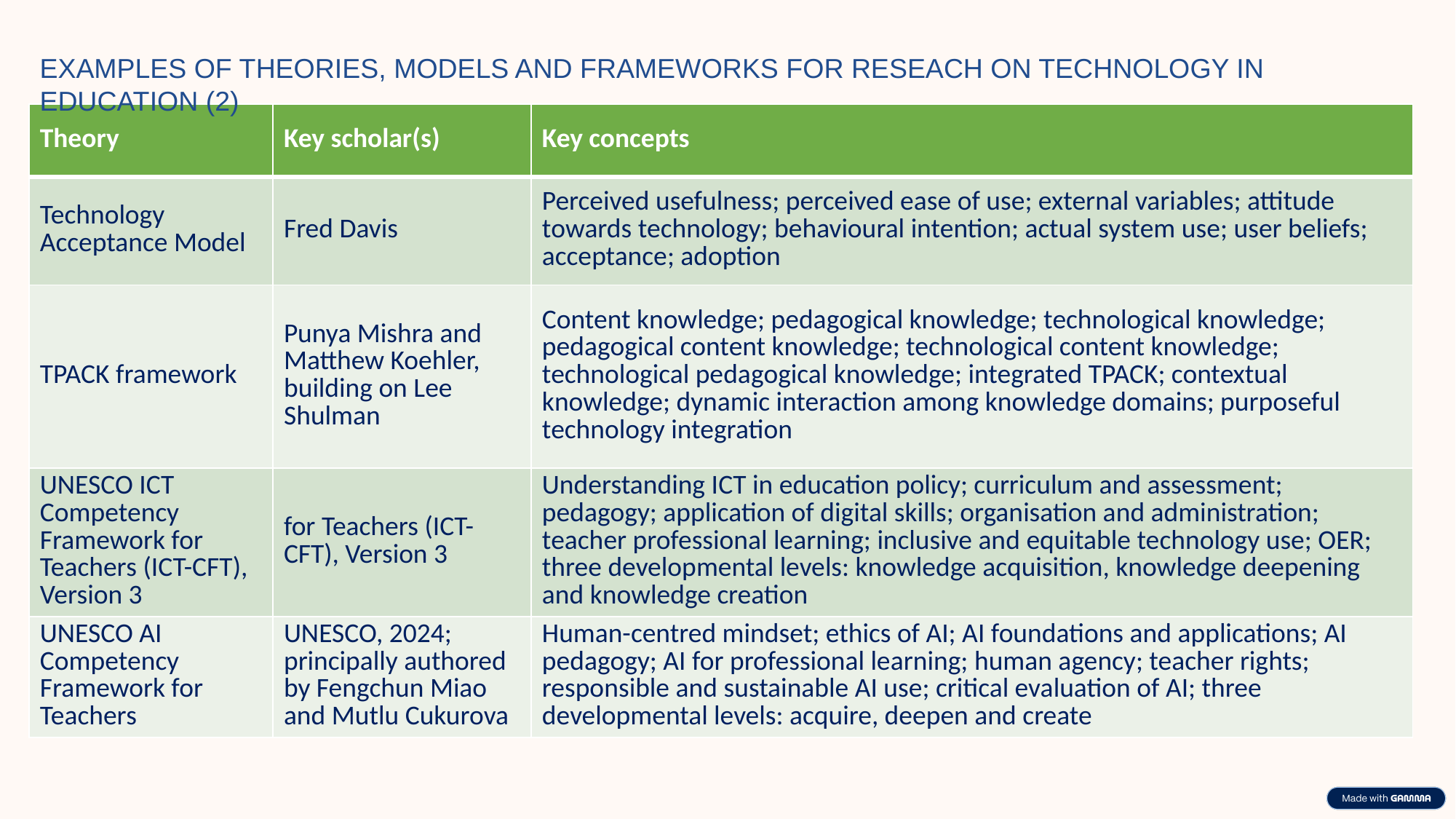

EXAMPLES OF THEORIES, MODELS AND FRAMEWORKS FOR RESEACH ON TECHNOLOGY IN EDUCATION (2)
| Theory | Key scholar(s) | Key concepts |
| --- | --- | --- |
| Technology Acceptance Model | Fred Davis | Perceived usefulness; perceived ease of use; external variables; attitude towards technology; behavioural intention; actual system use; user beliefs; acceptance; adoption |
| TPACK framework | Punya Mishra and Matthew Koehler, building on Lee Shulman | Content knowledge; pedagogical knowledge; technological knowledge; pedagogical content knowledge; technological content knowledge; technological pedagogical knowledge; integrated TPACK; contextual knowledge; dynamic interaction among knowledge domains; purposeful technology integration |
| UNESCO ICT Competency Framework for Teachers (ICT-CFT), Version 3 | for Teachers (ICT-CFT), Version 3 | Understanding ICT in education policy; curriculum and assessment; pedagogy; application of digital skills; organisation and administration; teacher professional learning; inclusive and equitable technology use; OER; three developmental levels: knowledge acquisition, knowledge deepening and knowledge creation |
| UNESCO AI Competency Framework for Teachers | UNESCO, 2024; principally authored by Fengchun Miao and Mutlu Cukurova | Human-centred mindset; ethics of AI; AI foundations and applications; AI pedagogy; AI for professional learning; human agency; teacher rights; responsible and sustainable AI use; critical evaluation of AI; three developmental levels: acquire, deepen and create |